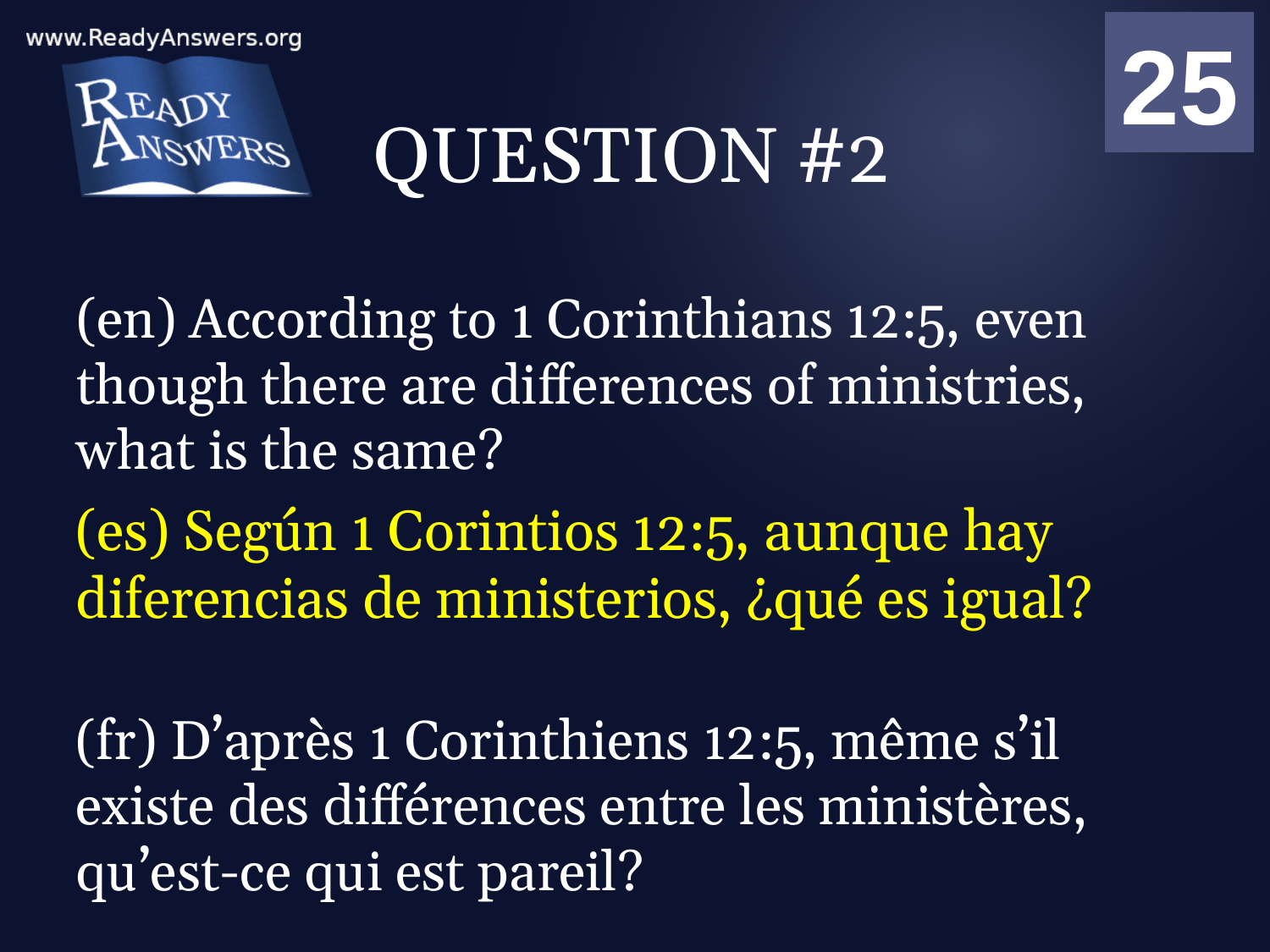

01
02
03
04
05
06
07
08
09
10
11
12
13
14
15
16
17
18
19
20
21
22
23
24
25
00
# QUESTION #2
(en) According to 1 Corinthians 12:5, even though there are differences of ministries, what is the same?
(es) Según 1 Corintios 12:5, aunque hay diferencias de ministerios, ¿qué es igual?
(fr) D’après 1 Corinthiens 12:5, même s’il existe des différences entre les ministères, qu’est-ce qui est pareil?